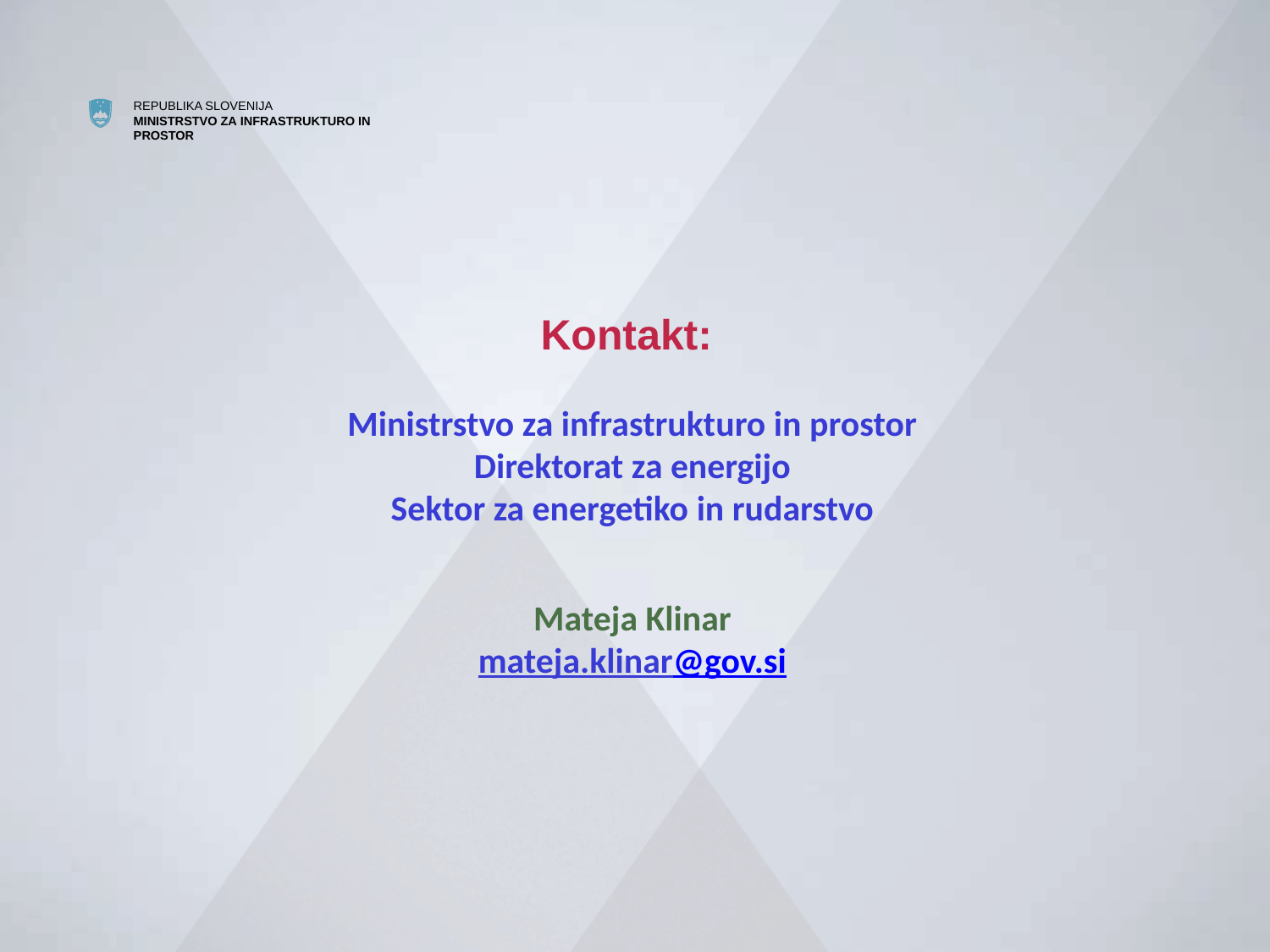

# Kontakt: Ministrstvo za infrastrukturo in prostor Direktorat za energijo Sektor za energetiko in rudarstvo Mateja Klinar mateja.klinar@gov.si